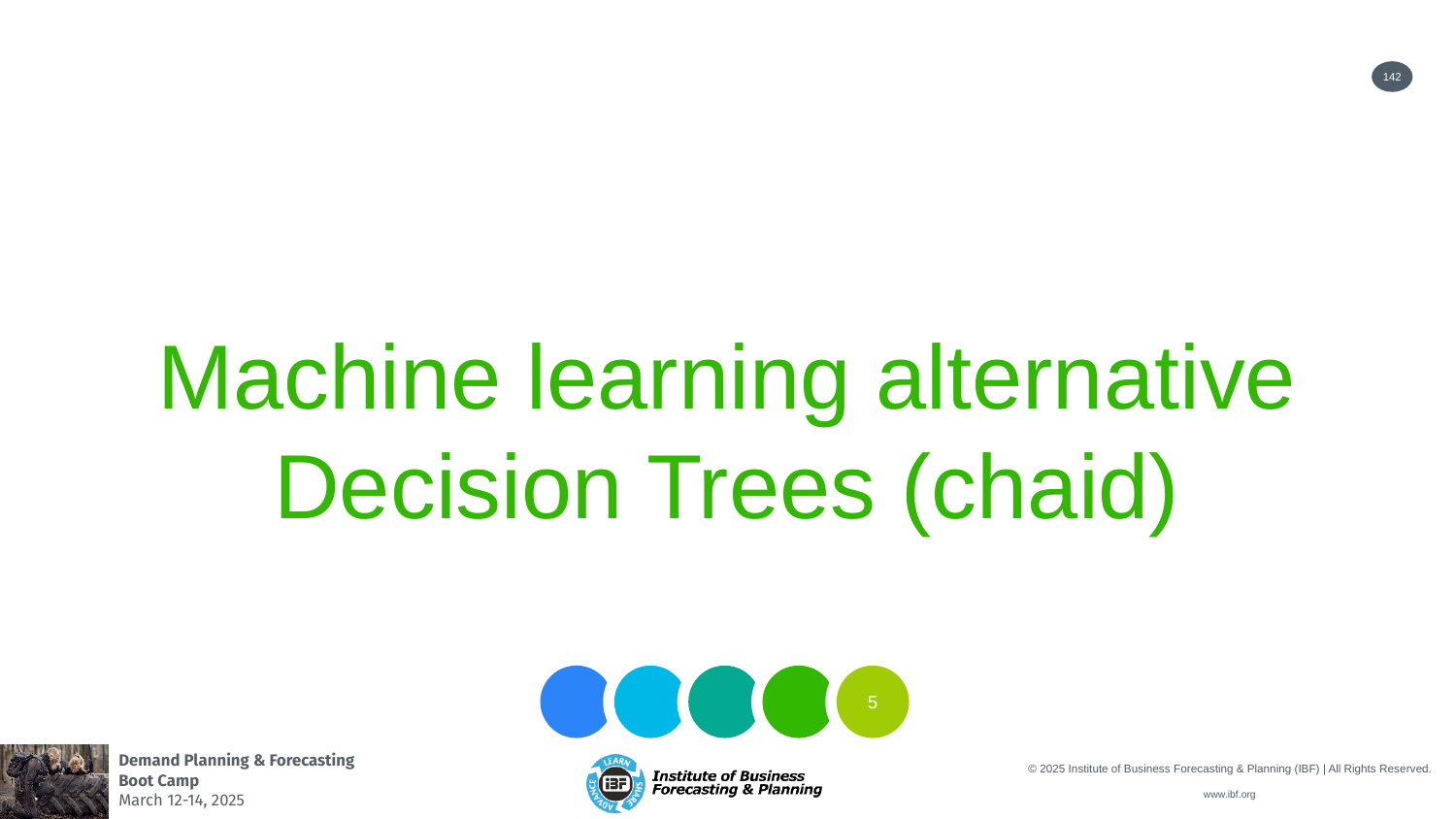

# Machine learning alternative Decision Trees (chaid)

5